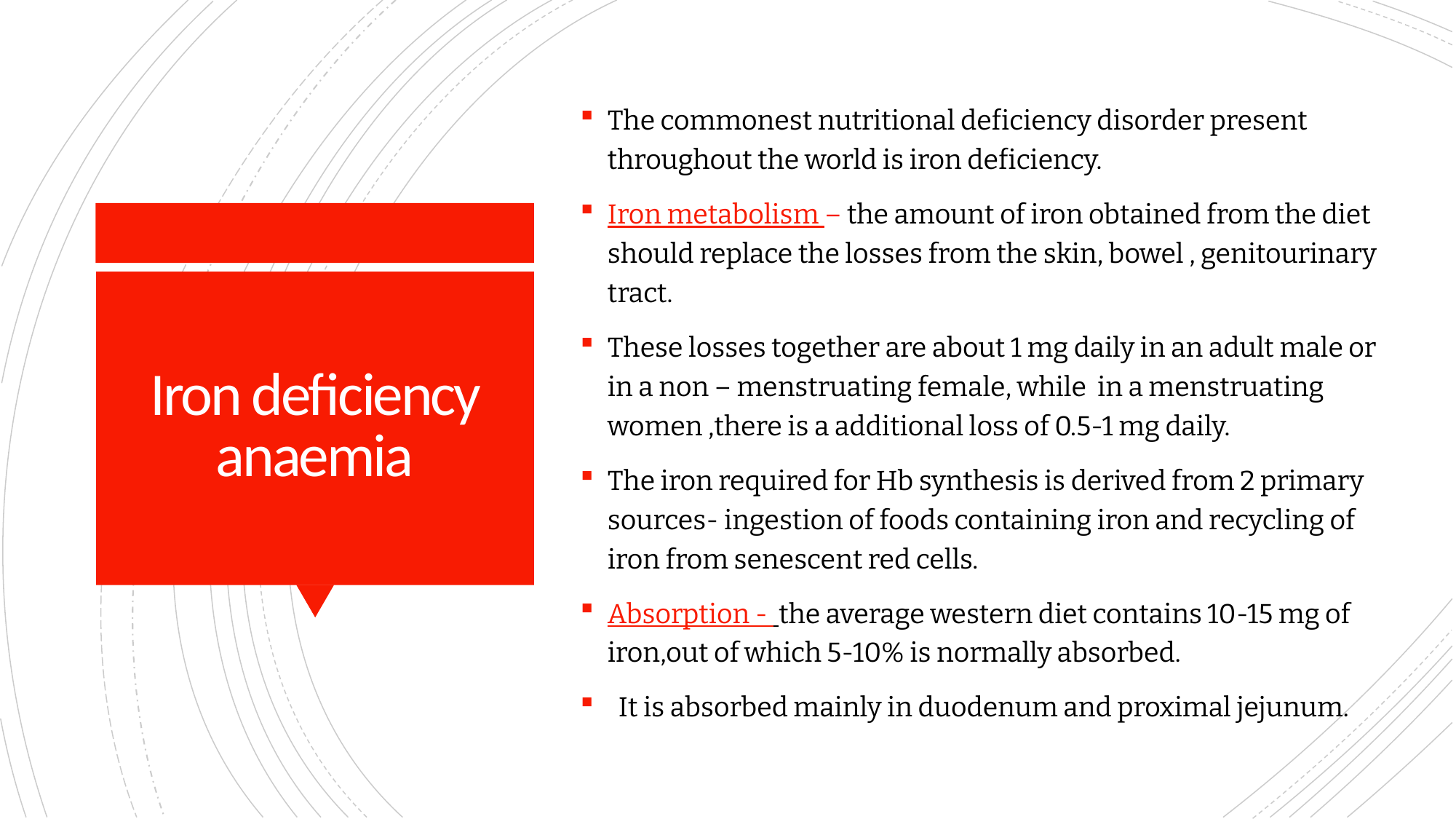

The commonest nutritional deficiency disorder present throughout the world is iron deficiency.
Iron metabolism – the amount of iron obtained from the diet should replace the losses from the skin, bowel , genitourinary tract.
These losses together are about 1 mg daily in an adult male or in a non – menstruating female, while  in a menstruating women ,there is a additional loss of 0.5-1 mg daily.
The iron required for Hb synthesis is derived from 2 primary sources- ingestion of foods containing iron and recycling of iron from senescent red cells.
Absorption -  the average western diet contains 10-15 mg of iron,out of which 5-10% is normally absorbed.
  It is absorbed mainly in duodenum and proximal jejunum.
# Iron deficiency anaemia